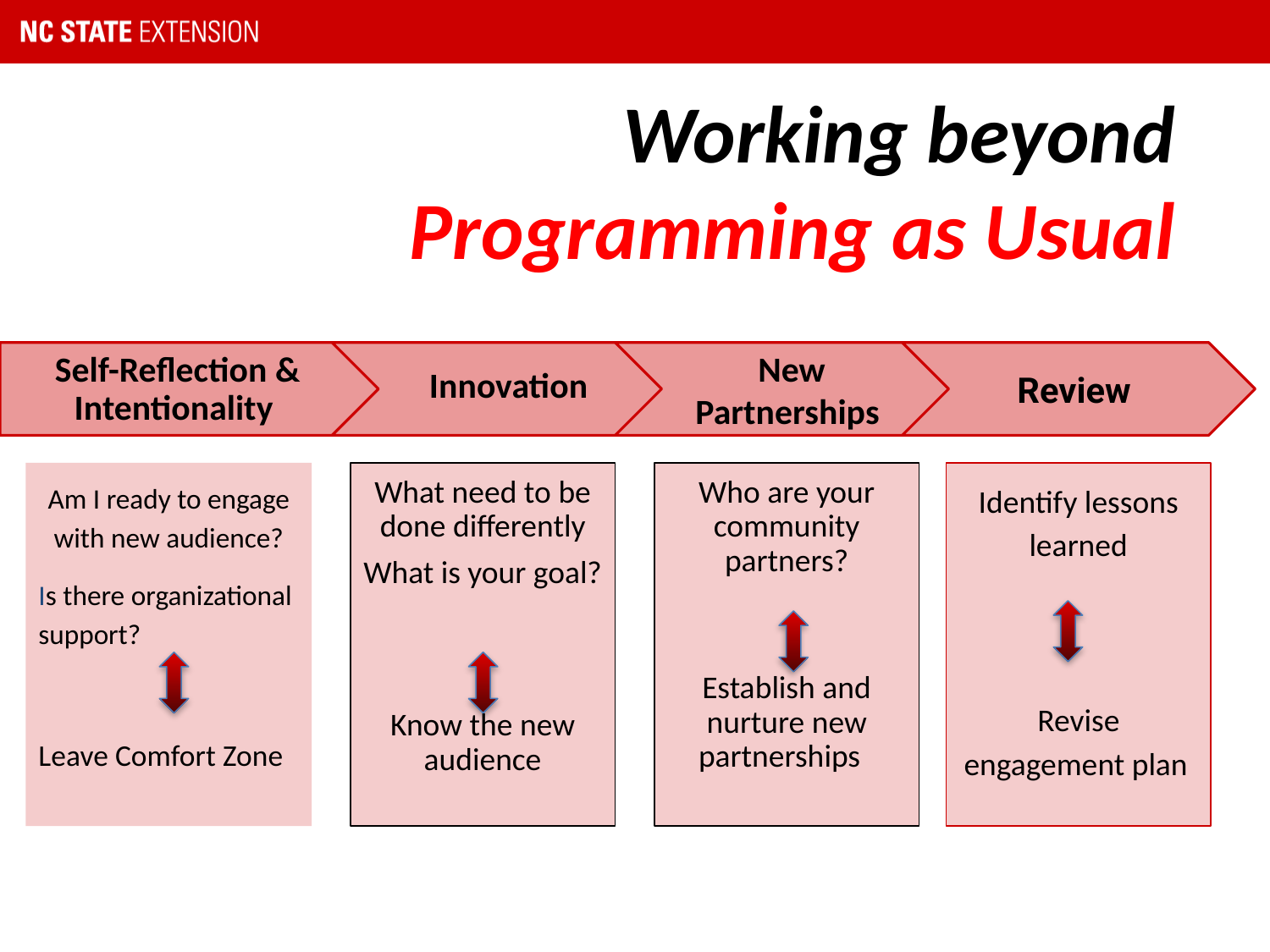

# Working beyond Programming as Usual

New Partnerships
Who are your community partners?

Establish and nurture new partnerships

Review
Identify lessons learned

Revise engagement plan

Innovation

What need to be done differently
What is your goal?

Know the new audience

Self-Reflection & Intentionality

Am I ready to engage with new audience?

Is there organizational support?

Leave Comfort Zone